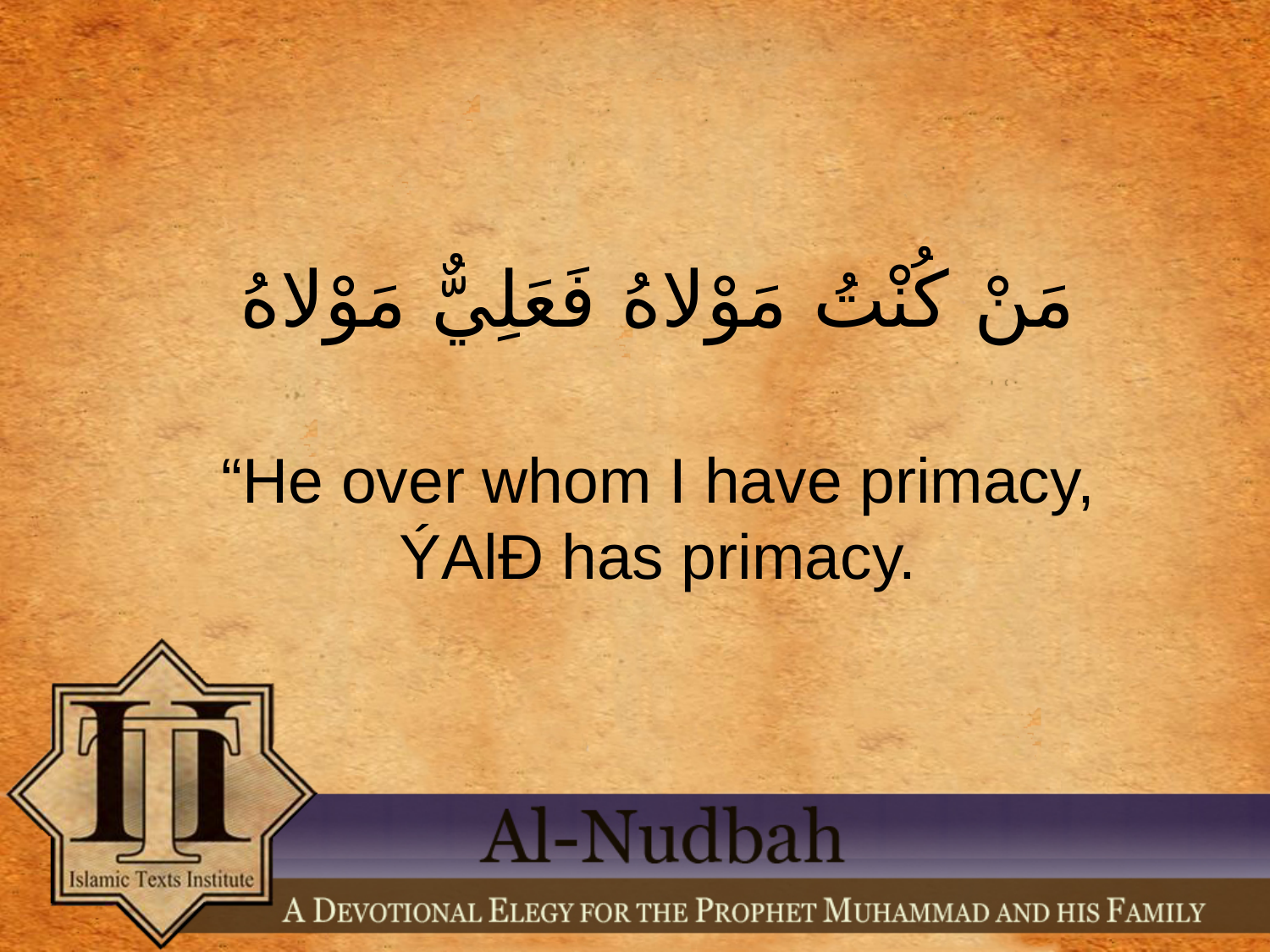

مَنْ كُنْتُ مَوْلاهُ فَعَلِيٌّ مَوْلاهُ
“He over whom I have primacy, ÝAlÐ has primacy.